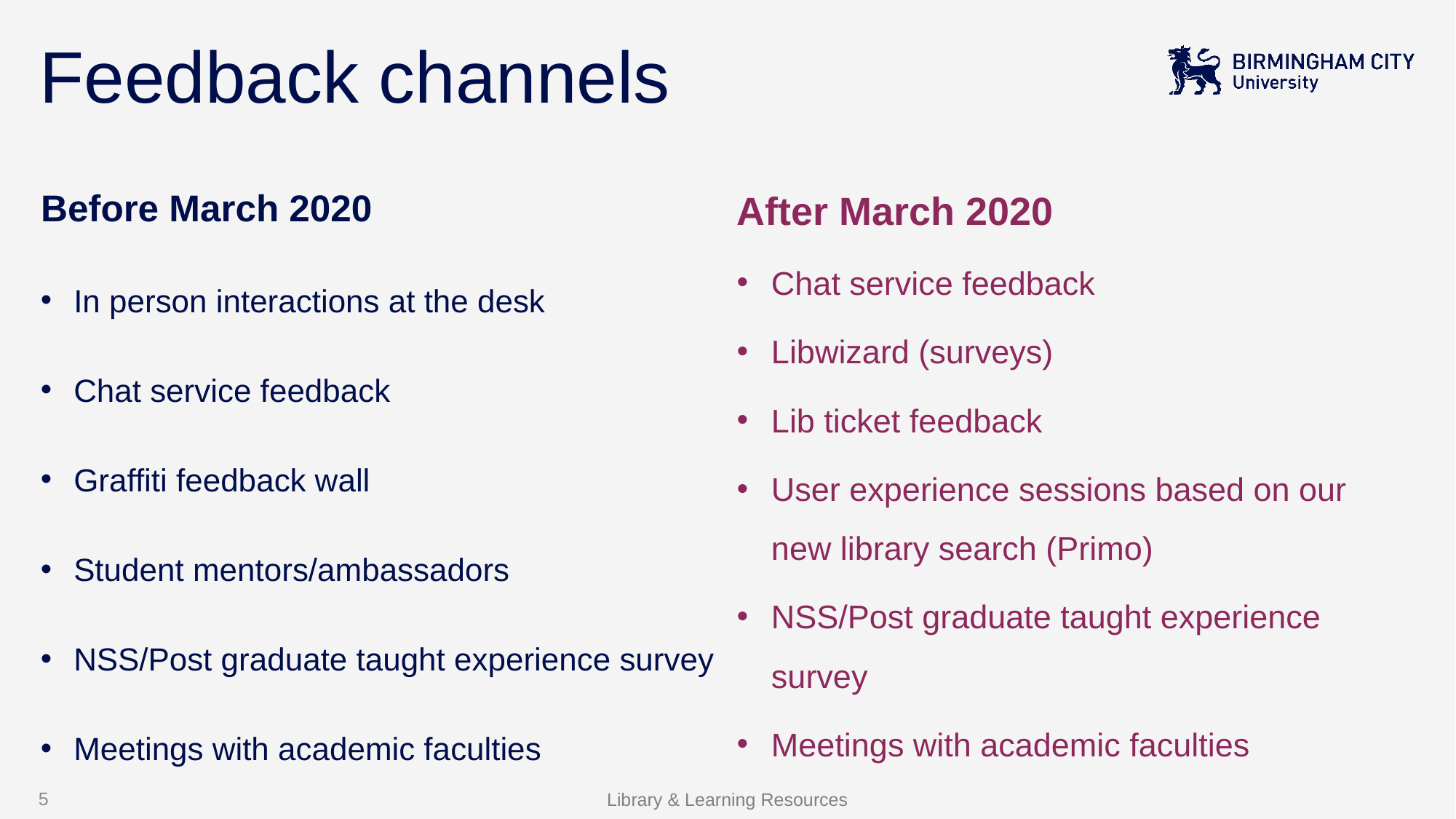

# Feedback channels
Before March 2020
In person interactions at the desk
Chat service feedback
Graffiti feedback wall
Student mentors/ambassadors
NSS/Post graduate taught experience survey
Meetings with academic faculties

After March 2020
Chat service feedback
Libwizard (surveys)
Lib ticket feedback
User experience sessions based on our new library search (Primo)
NSS/Post graduate taught experience survey
Meetings with academic faculties

5
Library & Learning Resources